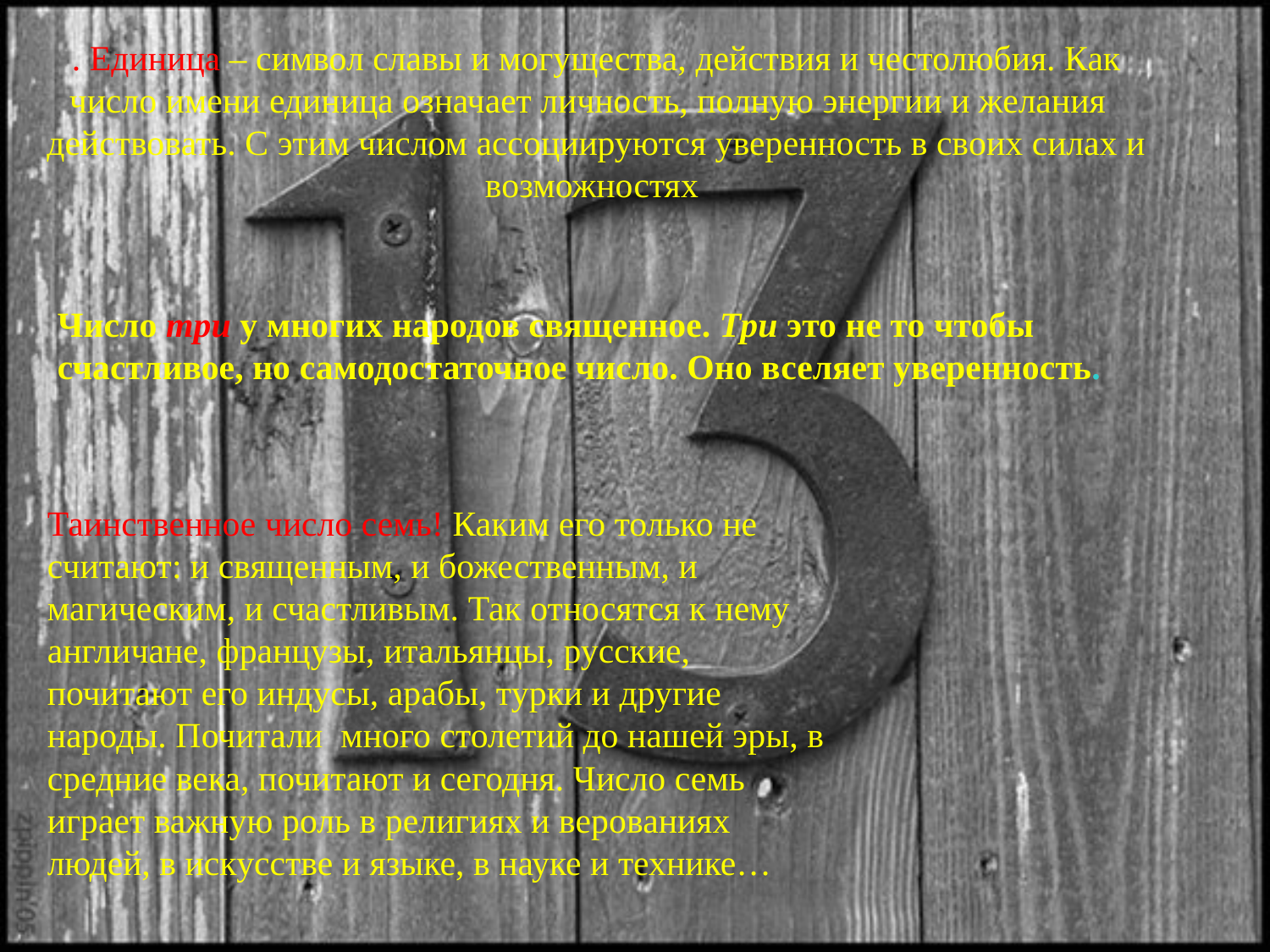

# . Единица – символ славы и могущества, действия и честолюбия. Как число имени единица означает личность, полную энергии и желания   действовать. С этим числом ассоциируются уверенность в своих силах и возможностях

Число три у многих народов священное. Три это не то чтобы счастливое, но самодостаточное число. Оно вселяет уверенность.
Таинственное число семь! Каким его только не считают: и священным, и божественным, и магическим, и счастливым. Так относятся к нему англичане, французы, итальянцы, русские, почитают его индусы, арабы, турки и другие народы. Почитали  много столетий до нашей эры, в средние века, почитают и сегодня. Число семь играет важную роль в религиях и верованиях людей, в искусстве и языке, в науке и технике…